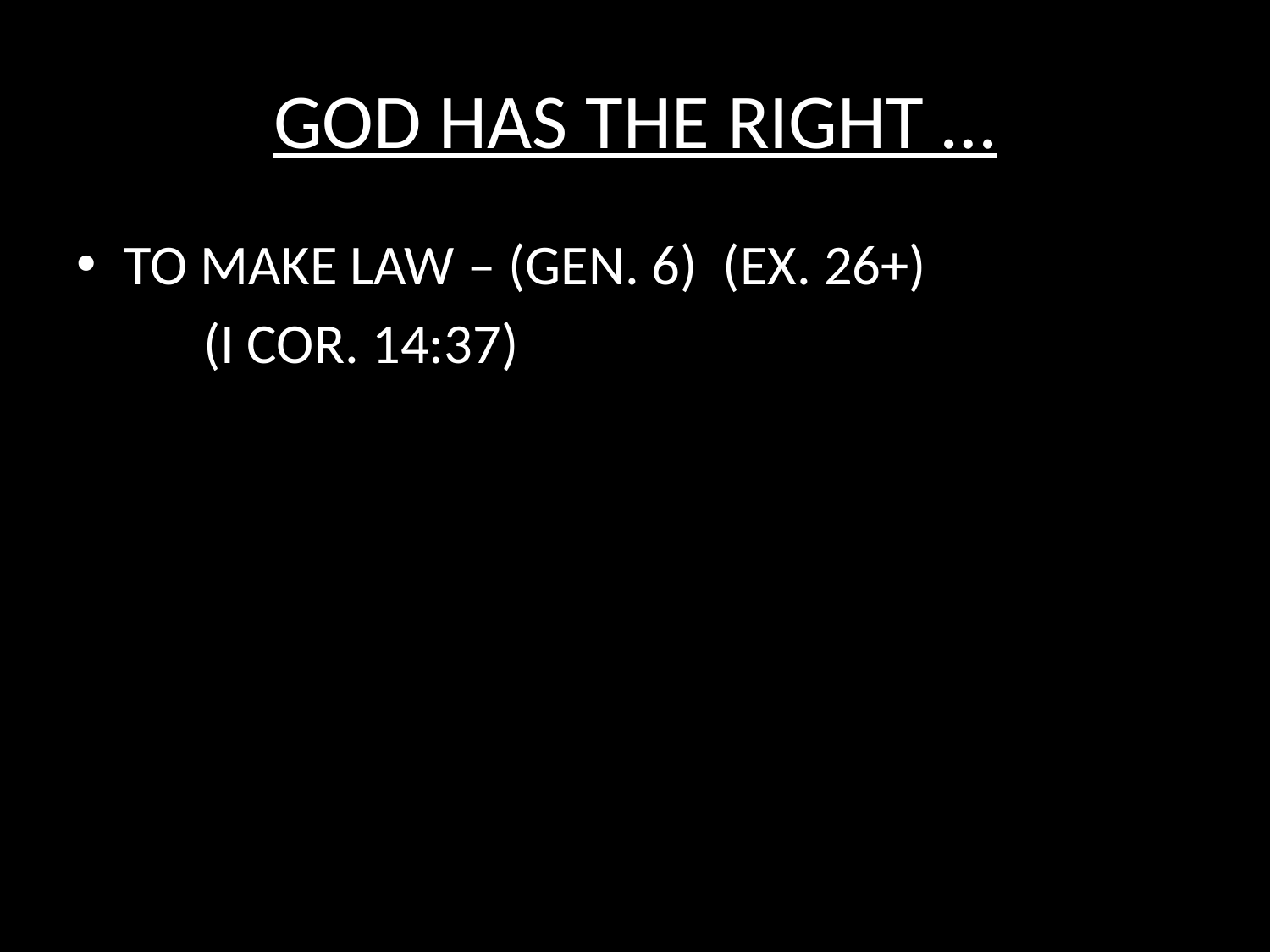

# GOD HAS THE RIGHT …
TO MAKE LAW – (GEN. 6)  (EX. 26+)
	(I COR. 14:37)